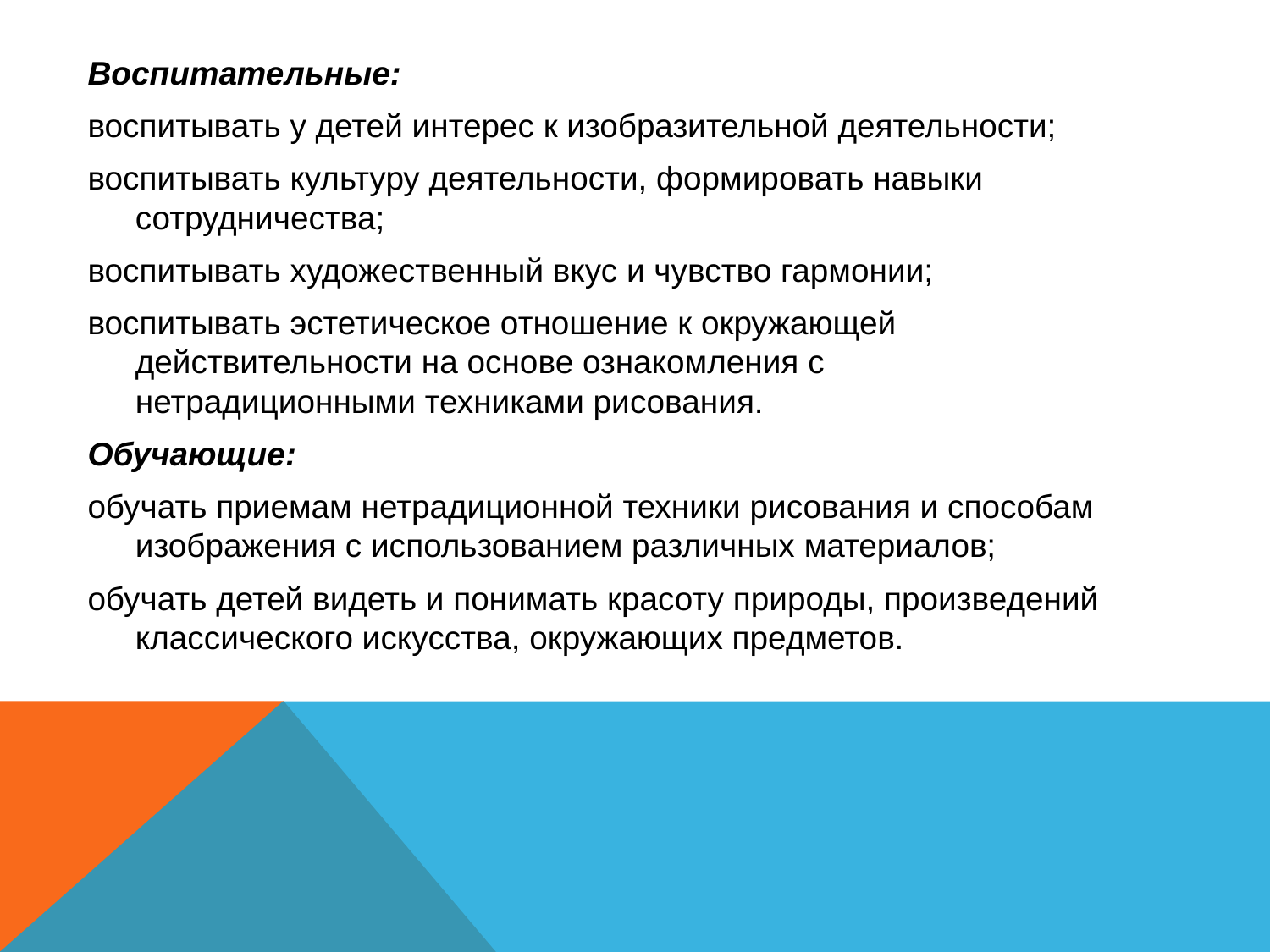

Воспитательные:
воспитывать у детей интерес к изобразительной деятельности;
воспитывать культуру деятельности, формировать навыки сотрудничества;
воспитывать художественный вкус и чувство гармонии;
воспитывать эстетическое отношение к окружающей действительности на основе ознакомления с нетрадиционными техниками рисования.
Обучающие:
обучать приемам нетрадиционной техники рисования и способам изображения с использованием различных материалов;
обучать детей видеть и понимать красоту природы, произведений классического искусства, окружающих предметов.